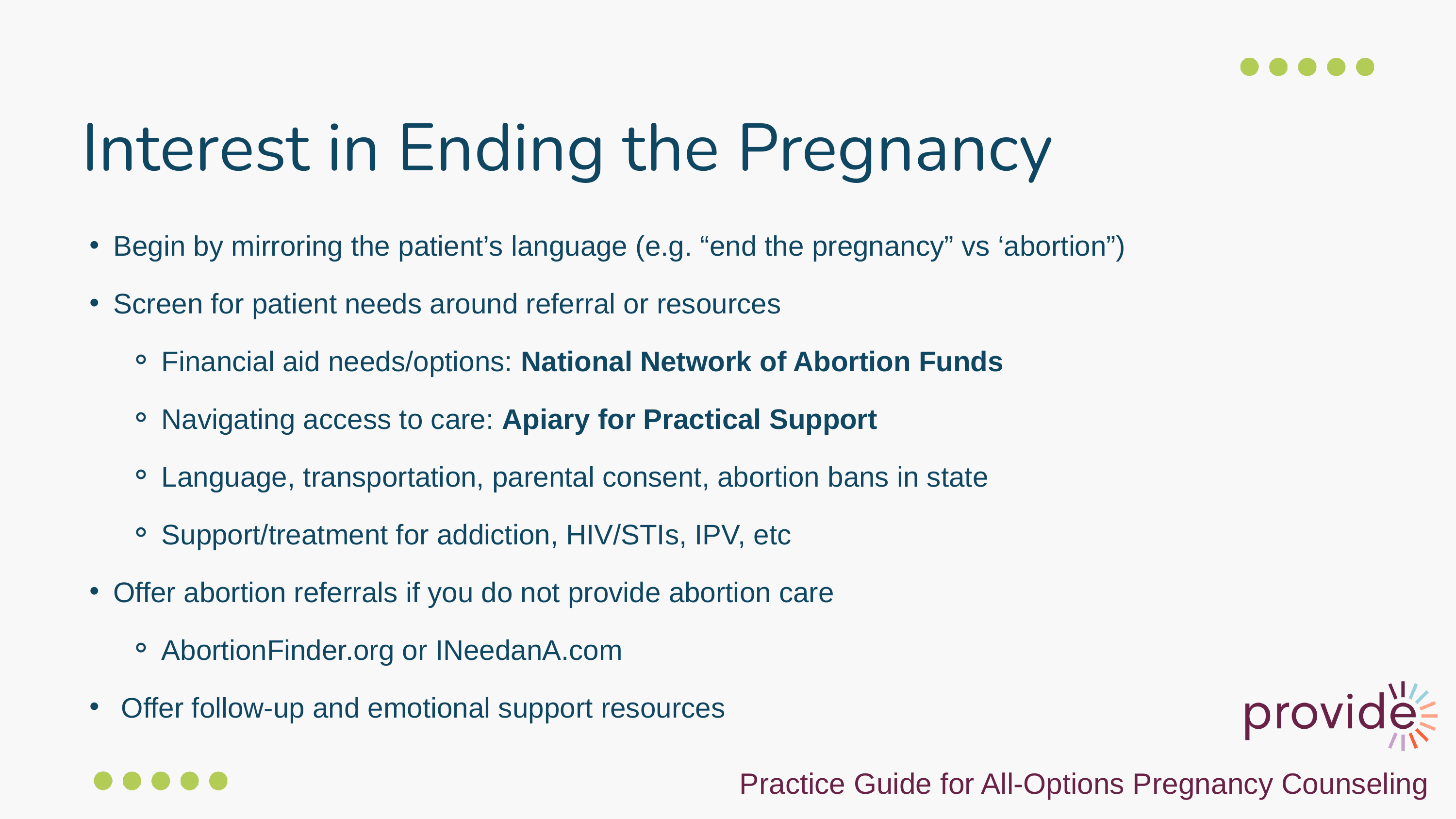

Interest in Ending the Pregnancy
Begin by mirroring the patient’s language (e.g. “end the pregnancy” vs ‘abortion”)
Screen for patient needs around referral or resources
Financial aid needs/options: National Network of Abortion Funds
Navigating access to care: Apiary for Practical Support
Language, transportation, parental consent, abortion bans in state
Support/treatment for addiction, HIV/STIs, IPV, etc
Offer abortion referrals if you do not provide abortion care
AbortionFinder.org or INeedanA.com
 Offer follow-up and emotional support resources

Practice Guide for All-Options Pregnancy Counseling